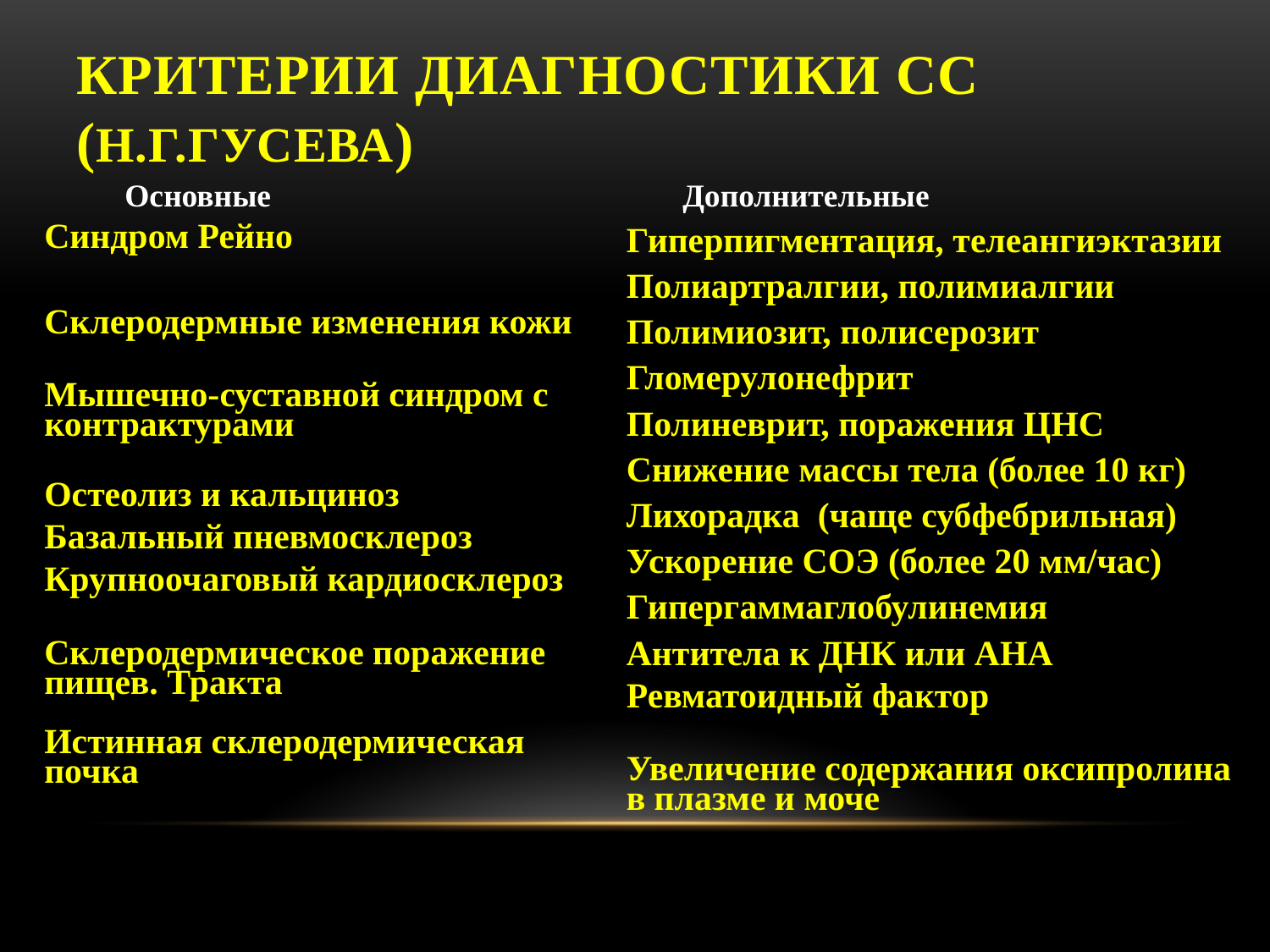

# Критерии диагностики СС (Н.Г.Гусева)
          Основные
Синдром Рейно

Склеродермные изменения кожи

Мышечно-суставной синдром с контрактурами

Остеолиз и кальциноз
Базальный пневмосклероз
Крупноочаговый кардиосклероз

Склеродермическое поражение пищев. Тракта

Истинная склеродермическая почка
       Дополнительные
Гиперпигментация, телеангиэктазии
Полиартралгии, полимиалгии
Полимиозит, полисерозит
Гломерулонефрит
Полиневрит, поражения ЦНС
Снижение массы тела (более 10 кг)
Лихорадка  (чаще субфебрильная)
Ускорение СОЭ (более 20 мм/час)
Гипергаммаглобулинемия
Антитела к ДНК или АНА
Ревматоидный фактор

Увеличение содержания оксипролина в плазме и моче